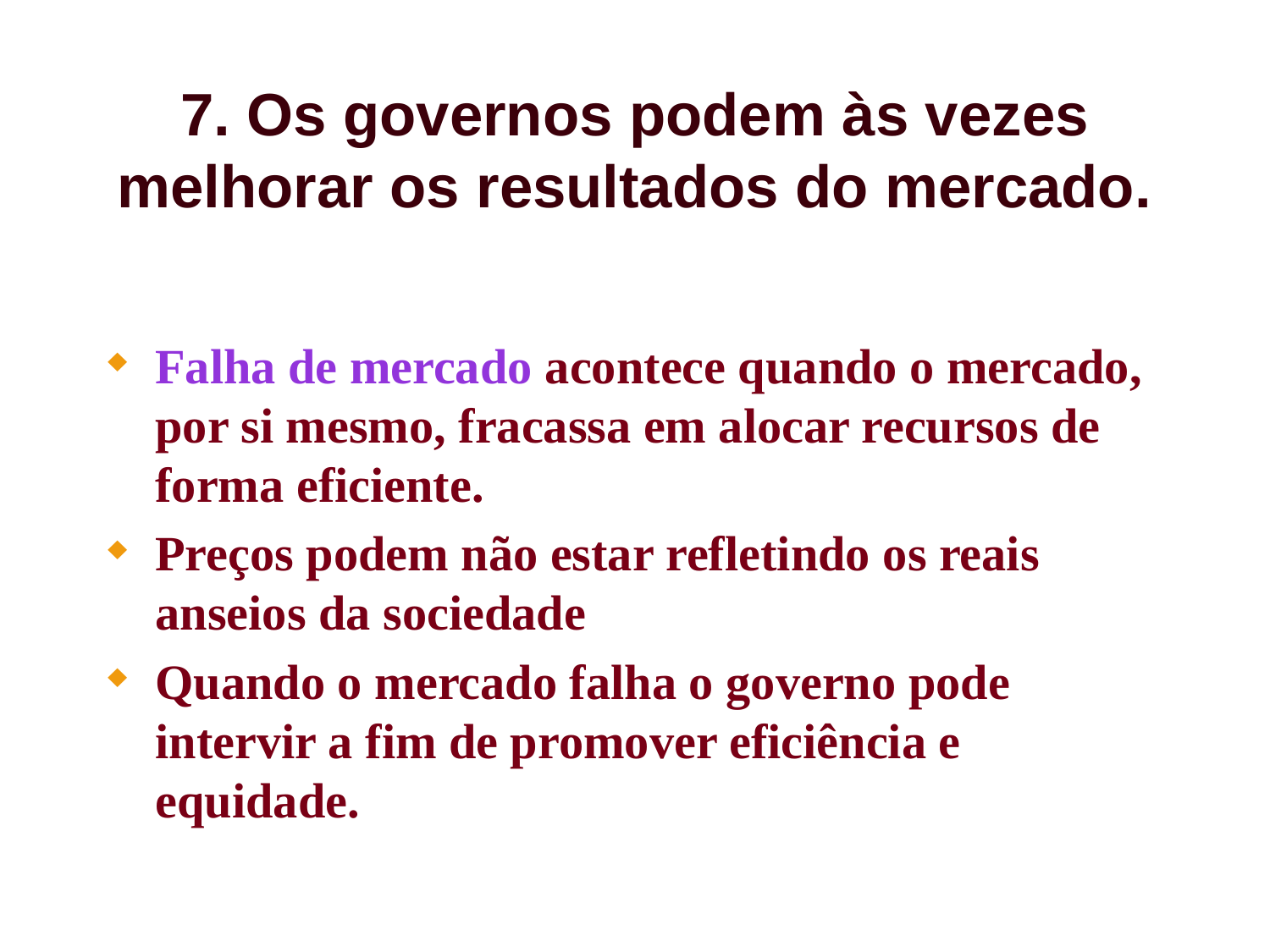

# 7. Os governos podem às vezes melhorar os resultados do mercado.
Falha de mercado acontece quando o mercado, por si mesmo, fracassa em alocar recursos de forma eficiente.
Preços podem não estar refletindo os reais anseios da sociedade
Quando o mercado falha o governo pode intervir a fim de promover eficiência e equidade.